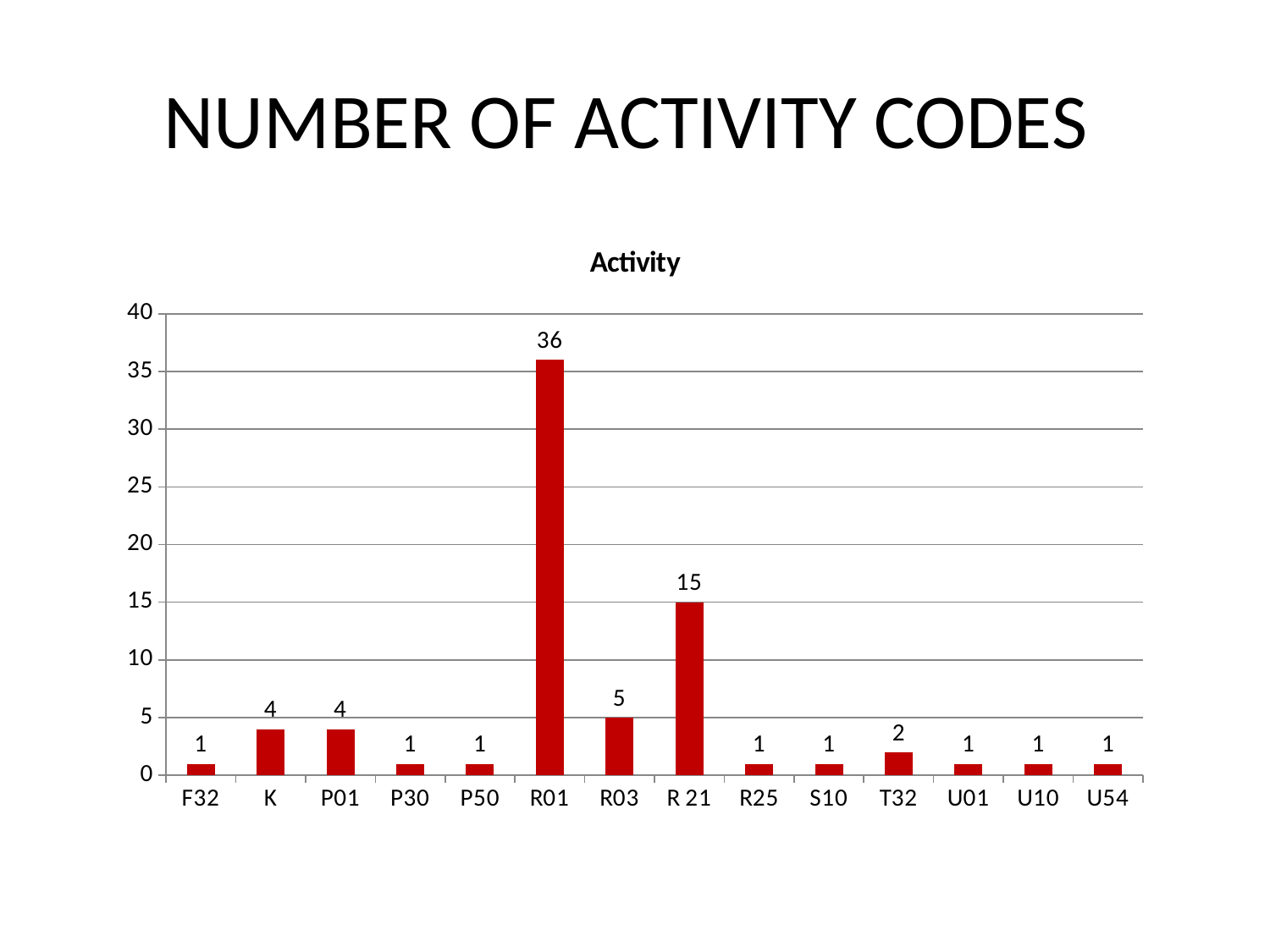

# NUMBER OF ACTIVITY CODES

### Chart:

| Category |  |
|---|---|
| F32 | 1.0 |
| K | 4.0 |
| P01 | 4.0 |
| P30 | 1.0 |
| P50 | 1.0 |
| R01 | 36.0 |
| R03 | 5.0 |
| R 21 | 15.0 |
| R25 | 1.0 |
| S10 | 1.0 |
| T32 | 2.0 |
| U01 | 1.0 |
| U10 | 1.0 |
| U54 | 1.0 |